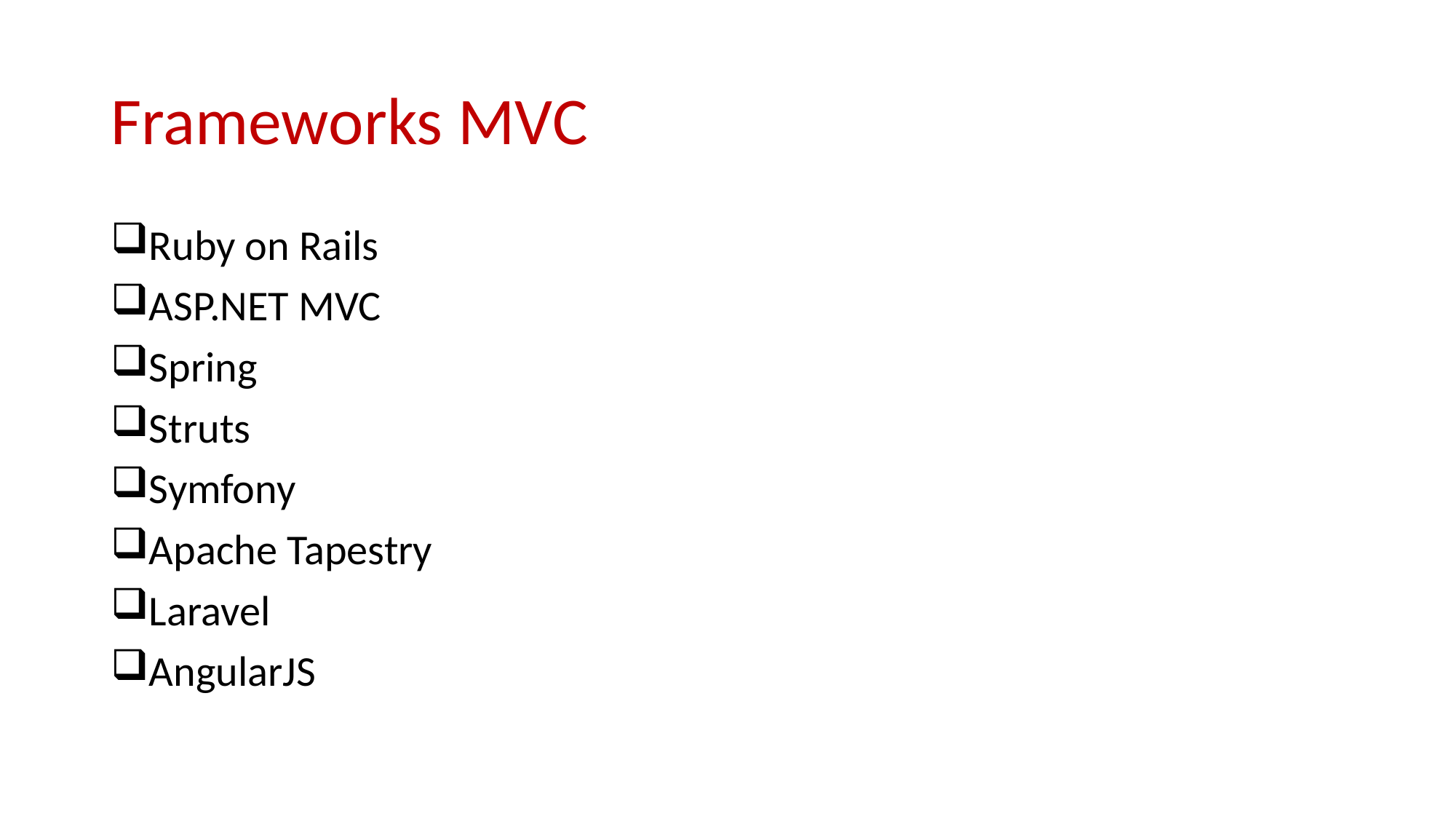

# Frameworks MVC
Ruby on Rails
ASP.NET MVC
Spring
Struts
Symfony
Apache Tapestry
Laravel
AngularJS